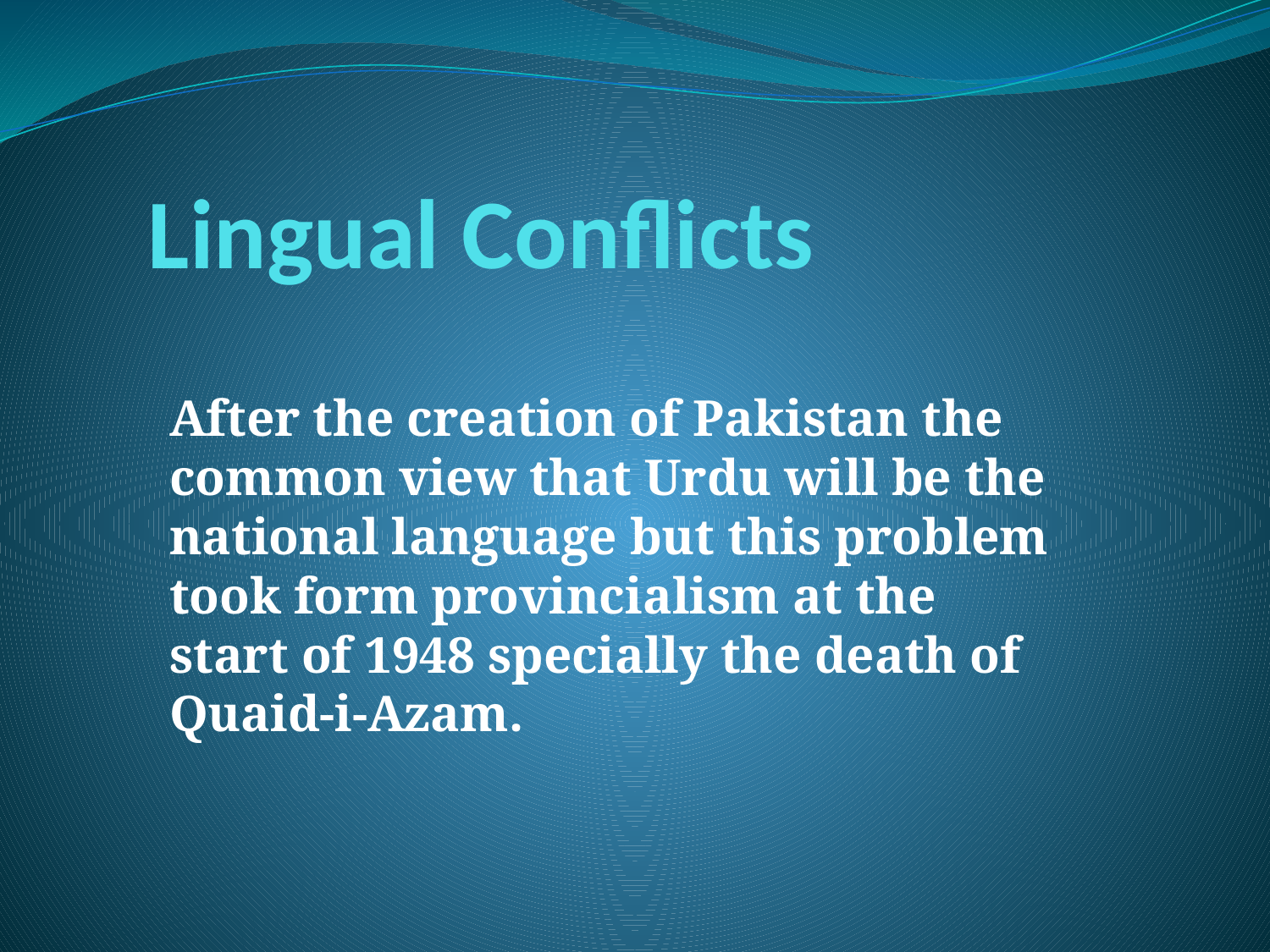

# Lingual Conflicts
After the creation of Pakistan the common view that Urdu will be the national language but this problem took form provincialism at the start of 1948 specially the death of Quaid-i-Azam.